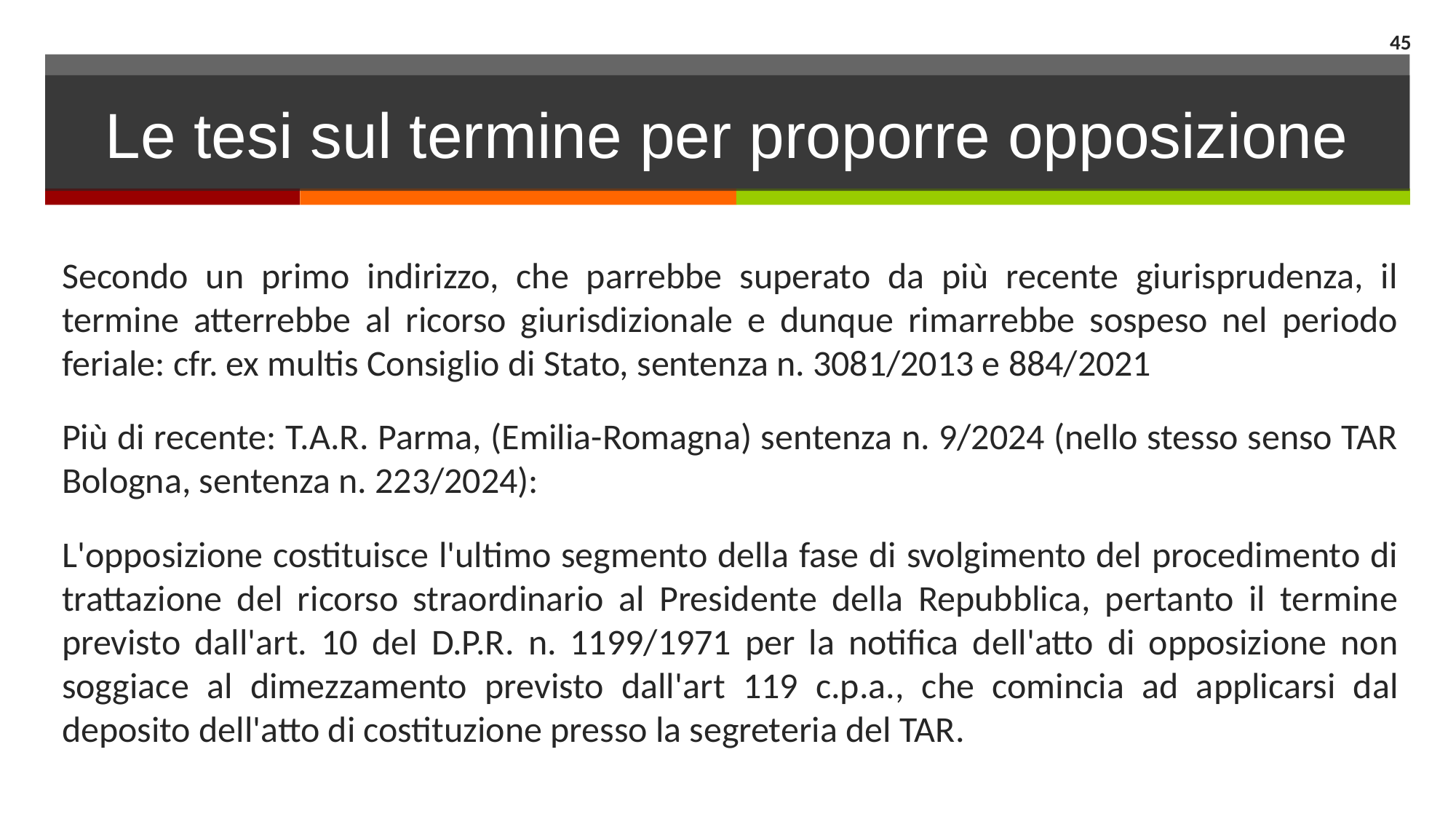

45
# Le tesi sul termine per proporre opposizione
Secondo un primo indirizzo, che parrebbe superato da più recente giurisprudenza, il termine atterrebbe al ricorso giurisdizionale e dunque rimarrebbe sospeso nel periodo feriale: cfr. ex multis Consiglio di Stato, sentenza n. 3081/2013 e 884/2021
Più di recente: T.A.R. Parma, (Emilia-Romagna) sentenza n. 9/2024 (nello stesso senso TAR Bologna, sentenza n. 223/2024):
L'opposizione costituisce l'ultimo segmento della fase di svolgimento del procedimento di trattazione del ricorso straordinario al Presidente della Repubblica, pertanto il termine previsto dall'art. 10 del D.P.R. n. 1199/1971 per la notifica dell'atto di opposizione non soggiace al dimezzamento previsto dall'art 119 c.p.a., che comincia ad applicarsi dal deposito dell'atto di costituzione presso la segreteria del TAR.